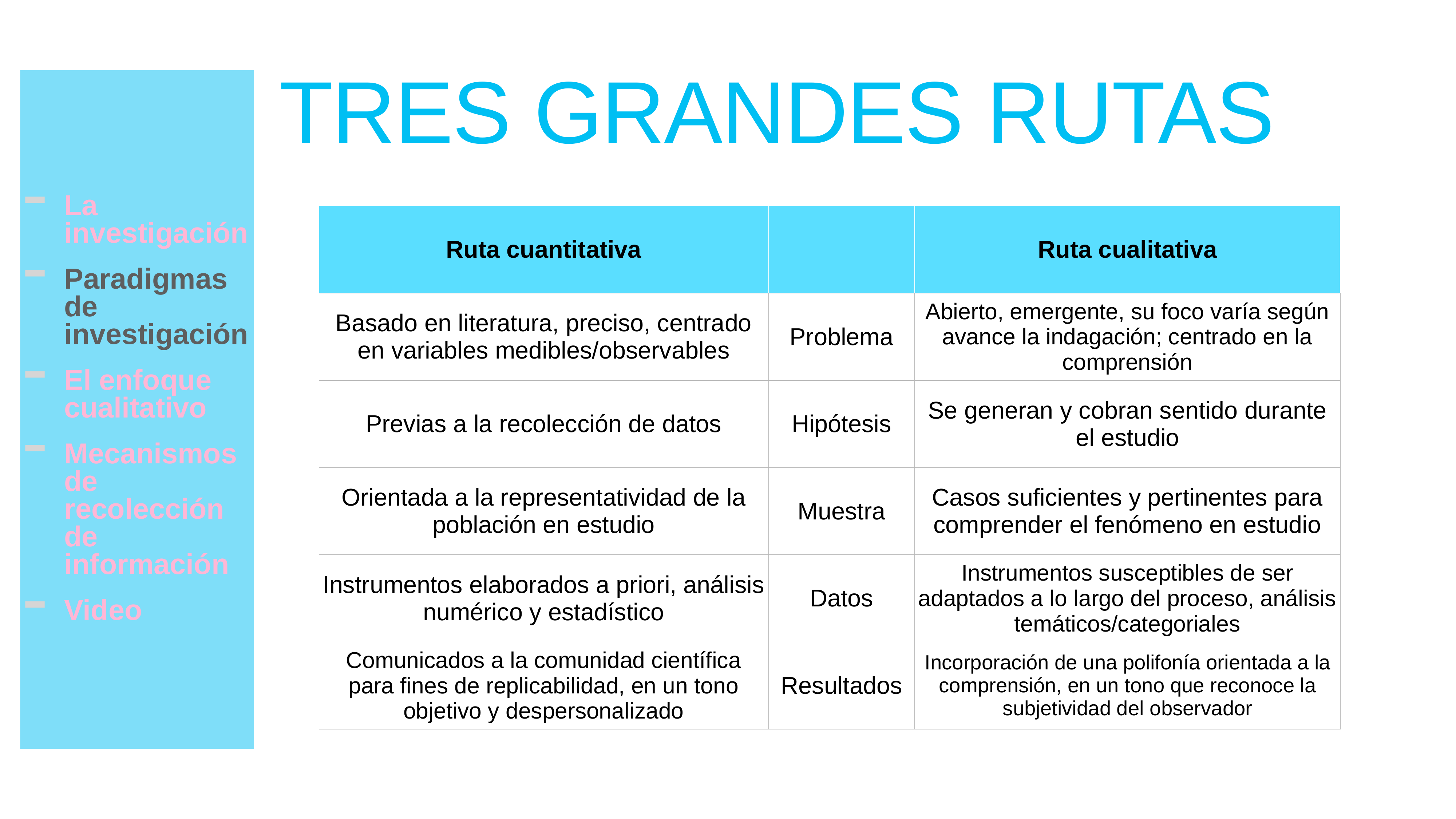

La investigación
Paradigmas de investigación
El enfoque cualitativo
Mecanismos de recolección de información
Video
# Tres grandes rutas
| Ruta cuantitativa |  | Ruta cualitativa |
| --- | --- | --- |
| Basado en literatura, preciso, centrado en variables medibles/observables | Problema | Abierto, emergente, su foco varía según avance la indagación; centrado en la comprensión |
| Previas a la recolección de datos | Hipótesis | Se generan y cobran sentido durante el estudio |
| Orientada a la representatividad de la población en estudio | Muestra | Casos suficientes y pertinentes para comprender el fenómeno en estudio |
| Instrumentos elaborados a priori, análisis numérico y estadístico | Datos | Instrumentos susceptibles de ser adaptados a lo largo del proceso, análisis temáticos/categoriales |
| Comunicados a la comunidad científica para fines de replicabilidad, en un tono objetivo y despersonalizado | Resultados | Incorporación de una polifonía orientada a la comprensión, en un tono que reconoce la subjetividad del observador |